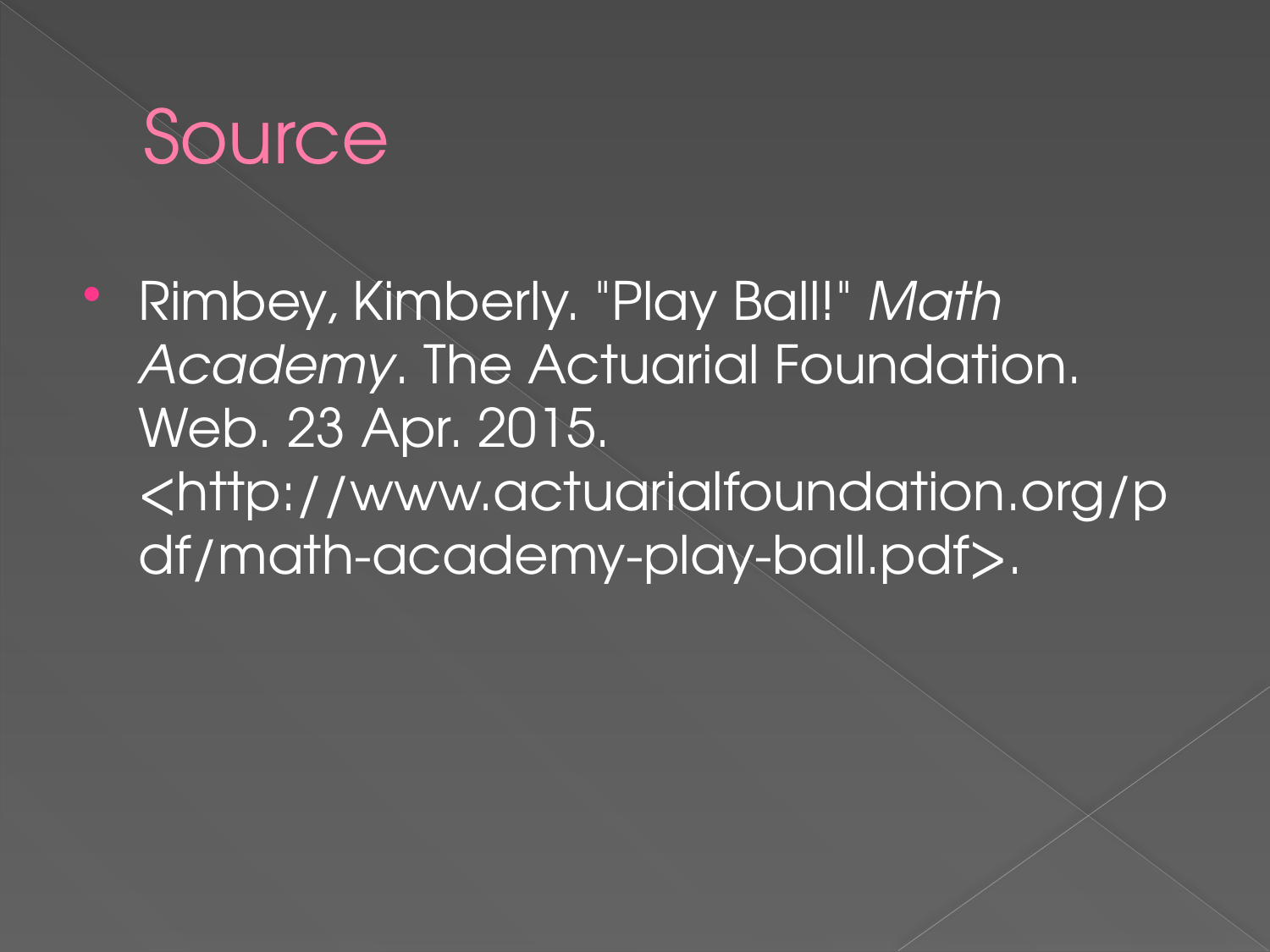

# Source
Rimbey, Kimberly. "Play Ball!" Math Academy. The Actuarial Foundation. Web. 23 Apr. 2015. <http://www.actuarialfoundation.org/pdf/math-academy-play-ball.pdf>.